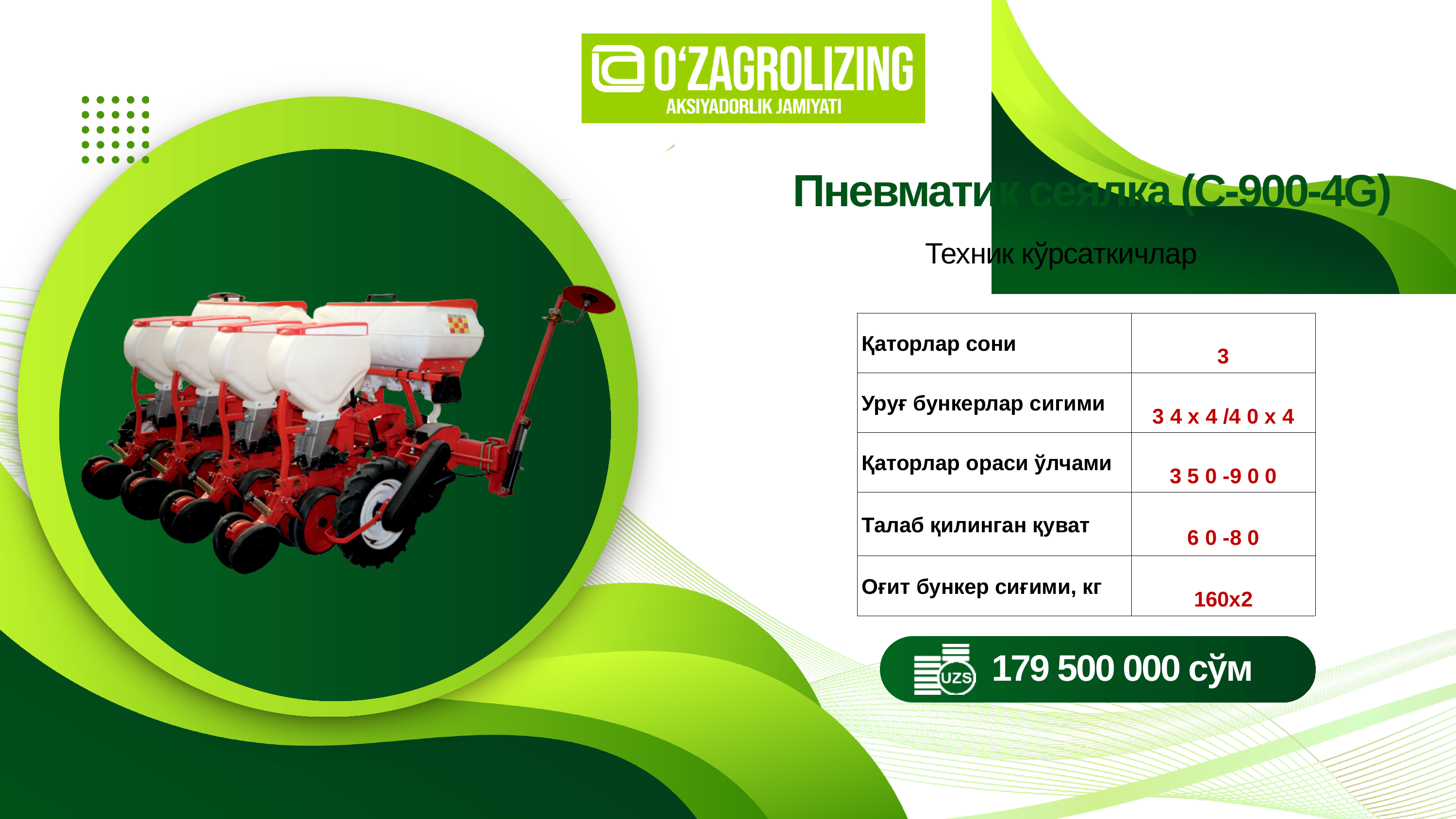

Пневматик сеялка (C-900-4G)

Техник кўрсаткичлар

| Қаторлар сони | 3 |
| --- | --- |
| Уруғ бункерлар сигими | 3 4 x 4 /4 0 x 4 |
| Қаторлар ораси ўлчами | 3 5 0 -9 0 0 |
| Талаб қилинган қуват | 6 0 -8 0 |
| Оғит бункер сиғими, кг | 160x2 |

179 500 000 сўм